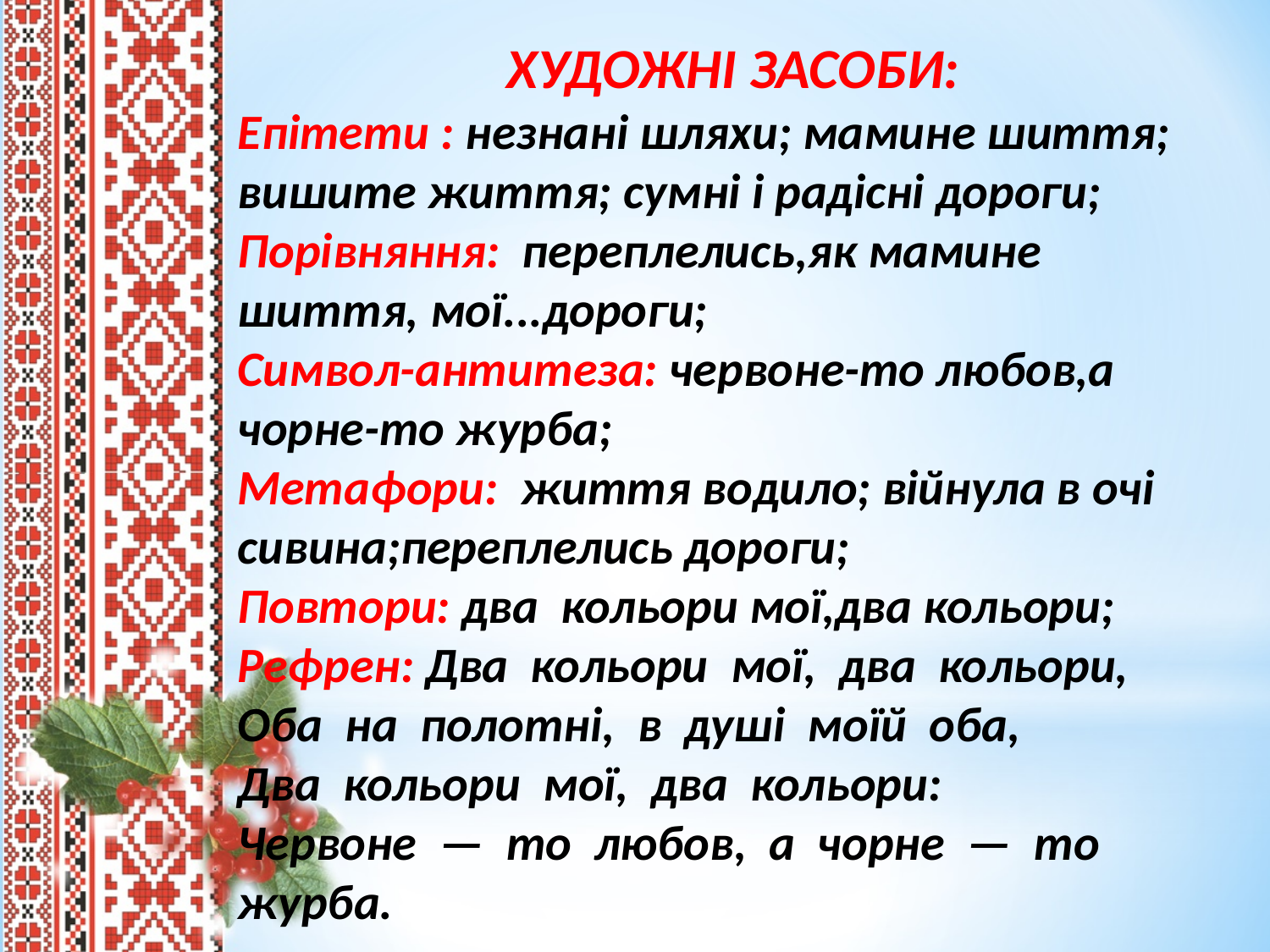

ХУДОЖНІ ЗАСОБИ:
Епітети : незнані шляхи; мамине шиття; вишите життя; сумні і радісні дороги;
Порівняння:  переплелись,як мамине шиття, мої...дороги;
Символ-антитеза: червоне-то любов,а чорне-то журба;
Метафори:  життя водило; війнула в очі сивина;переплелись дороги;
Повтори: два  кольори мої,два кольори;
Рефрен: Два  кольори  мої,  два  кольори,
Оба  на  полотні,  в  душі  моїй  оба,
Два  кольори  мої,  два  кольори:
Червоне  —  то  любов,  а  чорне  —  то  журба.